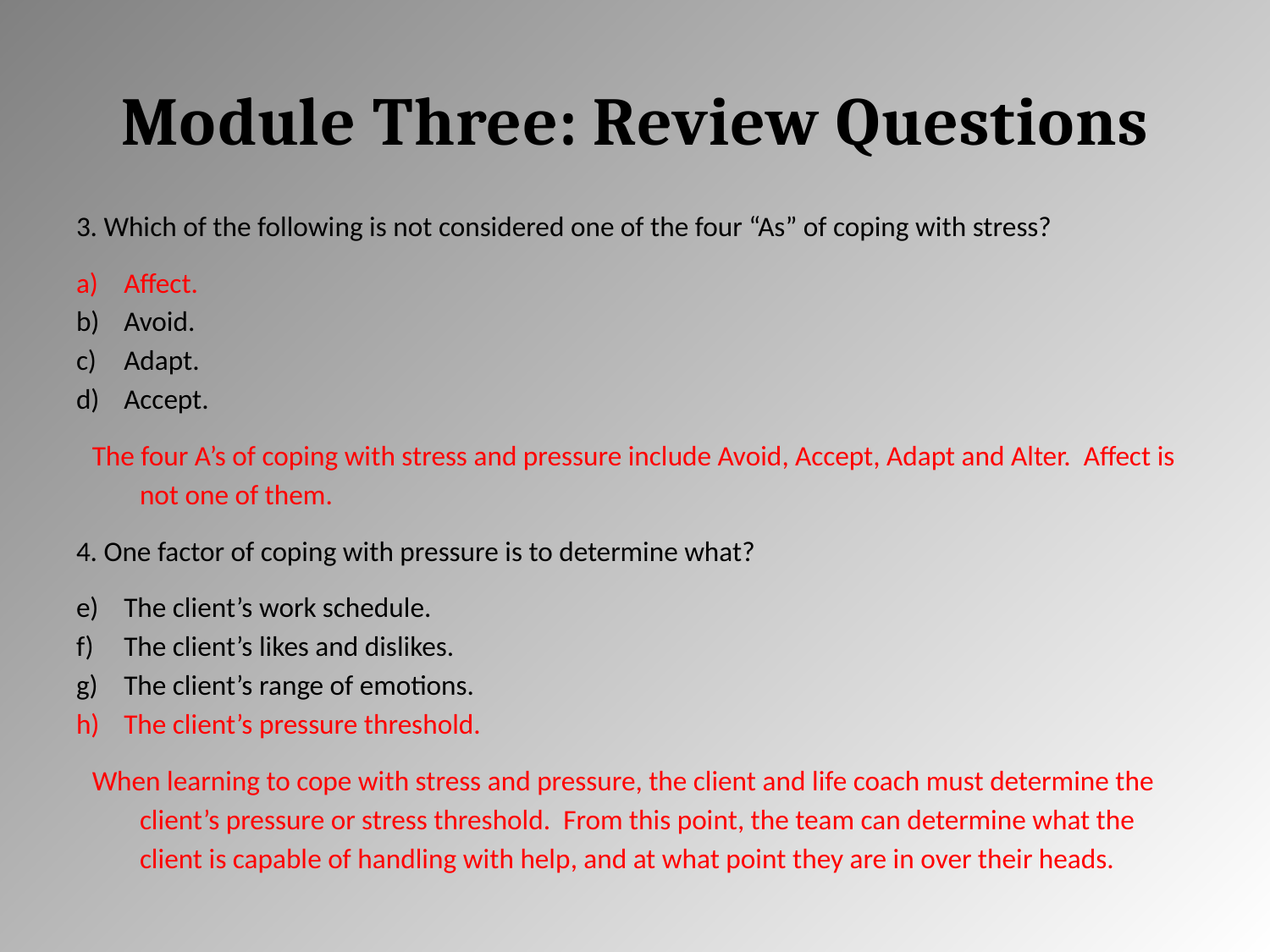

# Module Three: Review Questions
3. Which of the following is not considered one of the four “As” of coping with stress?
Affect.
Avoid.
Adapt.
Accept.
The four A’s of coping with stress and pressure include Avoid, Accept, Adapt and Alter.  Affect is not one of them.
4. One factor of coping with pressure is to determine what?
The client’s work schedule.
The client’s likes and dislikes.
The client’s range of emotions.
The client’s pressure threshold.
When learning to cope with stress and pressure, the client and life coach must determine the client’s pressure or stress threshold.  From this point, the team can determine what the client is capable of handling with help, and at what point they are in over their heads.